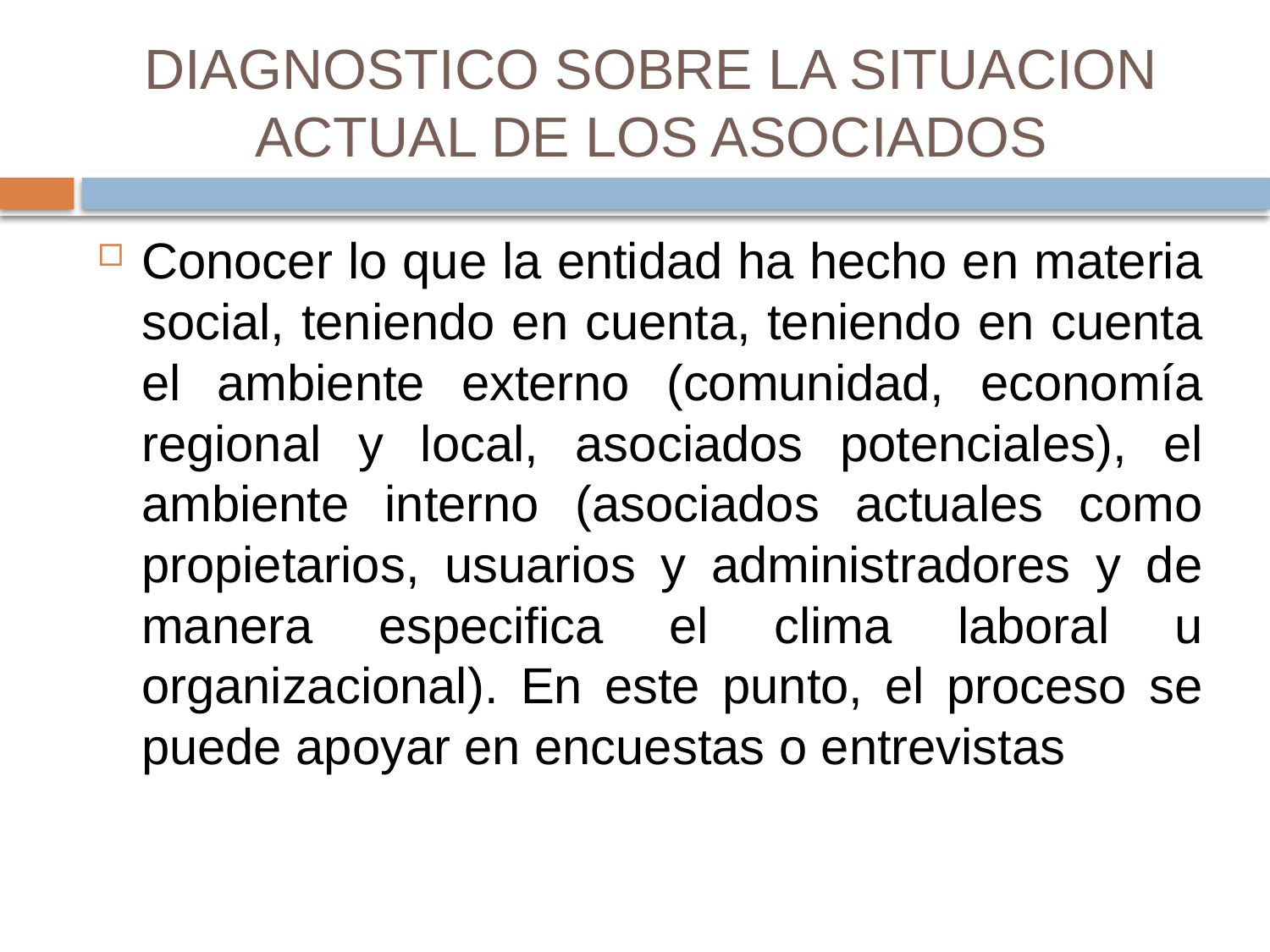

# DIAGNOSTICO SOBRE LA SITUACION ACTUAL DE LOS ASOCIADOS
Conocer lo que la entidad ha hecho en materia social, teniendo en cuenta, teniendo en cuenta el ambiente externo (comunidad, economía regional y local, asociados potenciales), el ambiente interno (asociados actuales como propietarios, usuarios y administradores y de manera especifica el clima laboral u organizacional). En este punto, el proceso se puede apoyar en encuestas o entrevistas